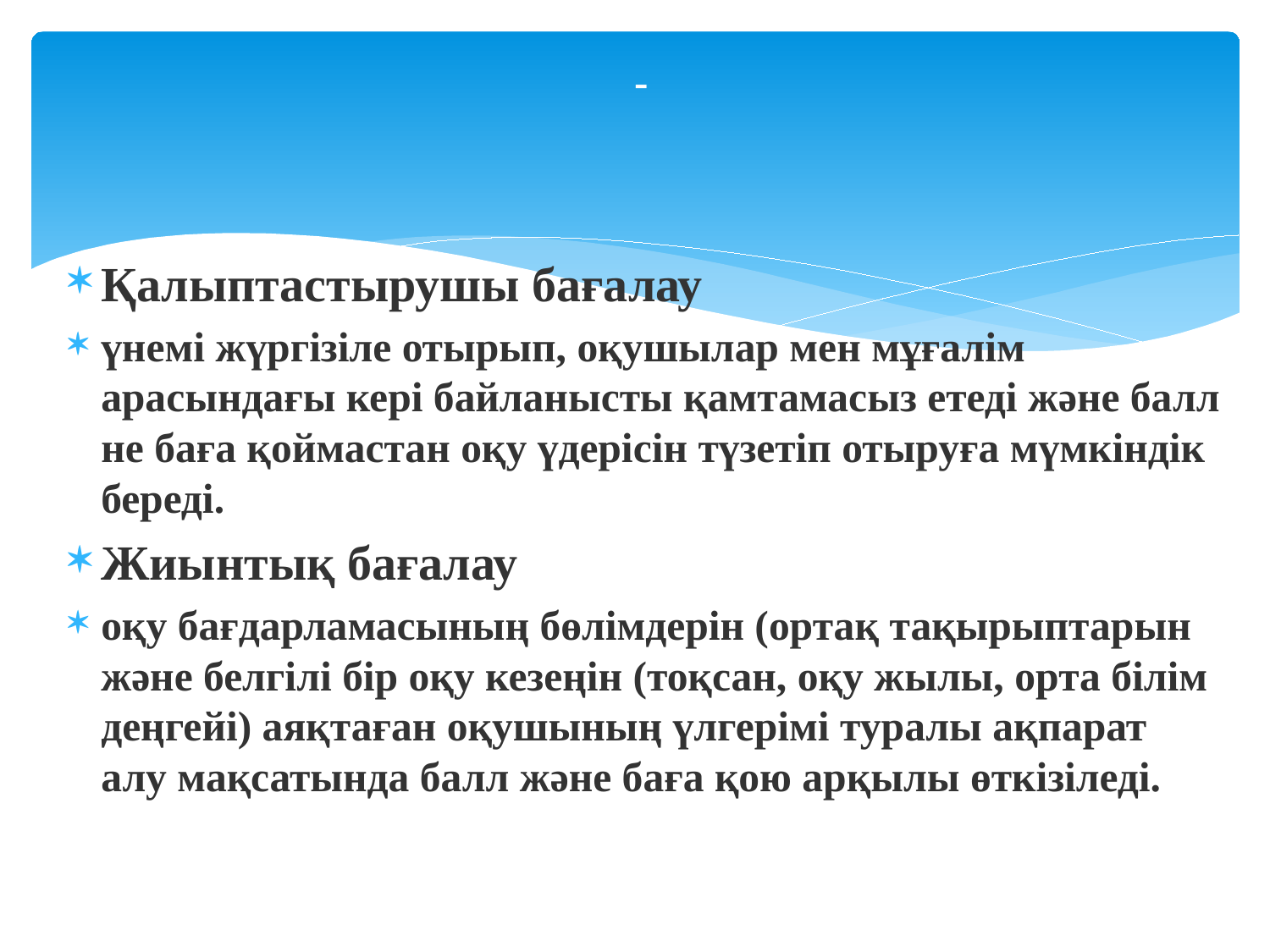

# -
Қалыптастырушы бағалау
үнемі жүргізіле отырып, оқушылар мен мұғалім арасындағы кері байланысты қамтамасыз етеді және балл не баға қоймастан оқу үдерісін түзетіп отыруға мүмкіндік береді.
Жиынтық бағалау
оқу бағдарламасының бөлімдерін (ортақ тақырыптарын және белгілі бір оқу кезеңін (тоқсан, оқу жылы, орта білім деңгейі) аяқтаған оқушының үлгерімі туралы ақпарат алу мақсатында балл және баға қою арқылы өткізіледі.